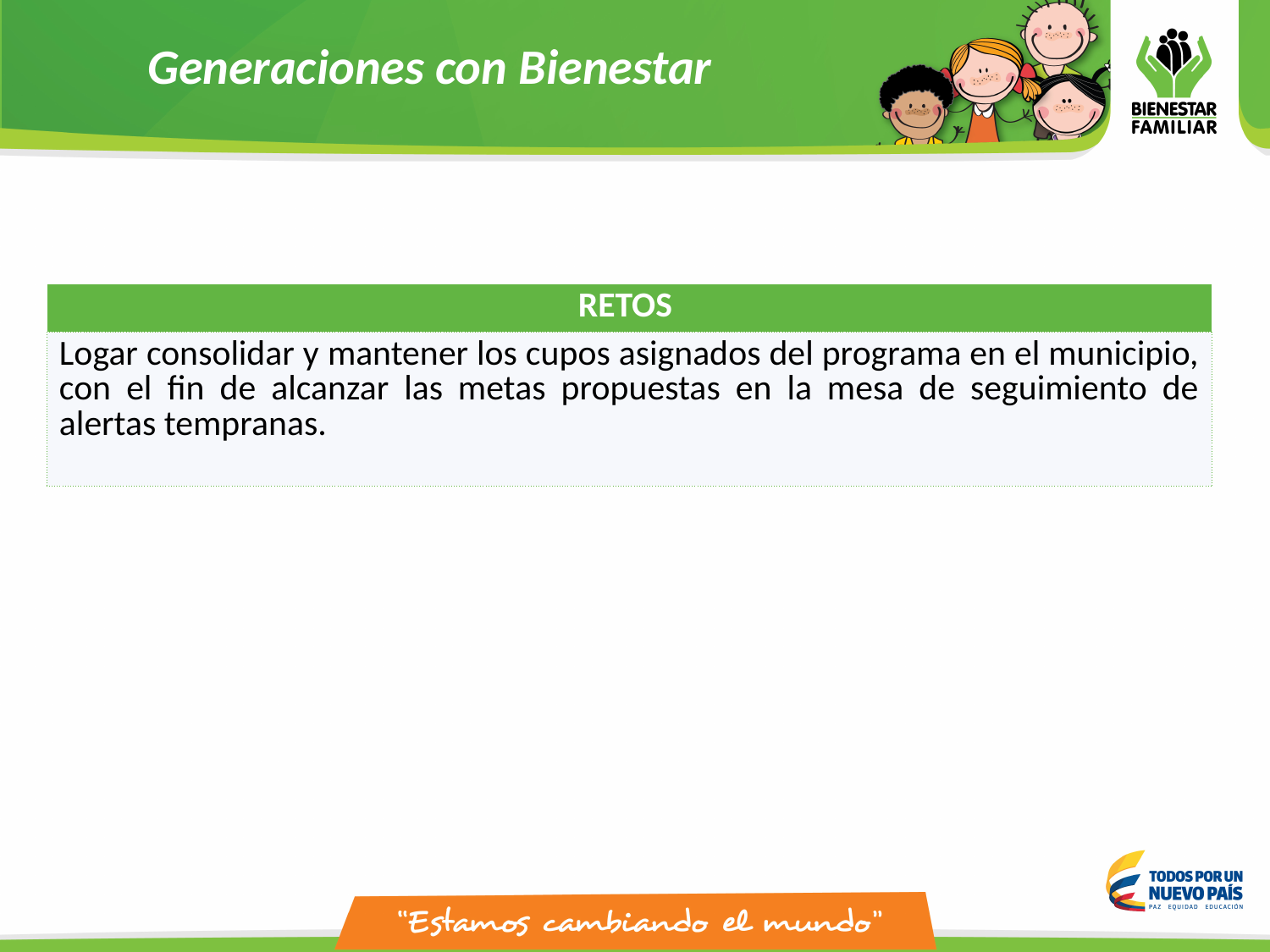

Generaciones con Bienestar
| RETOS |
| --- |
| Logar consolidar y mantener los cupos asignados del programa en el municipio, con el fin de alcanzar las metas propuestas en la mesa de seguimiento de alertas tempranas. |